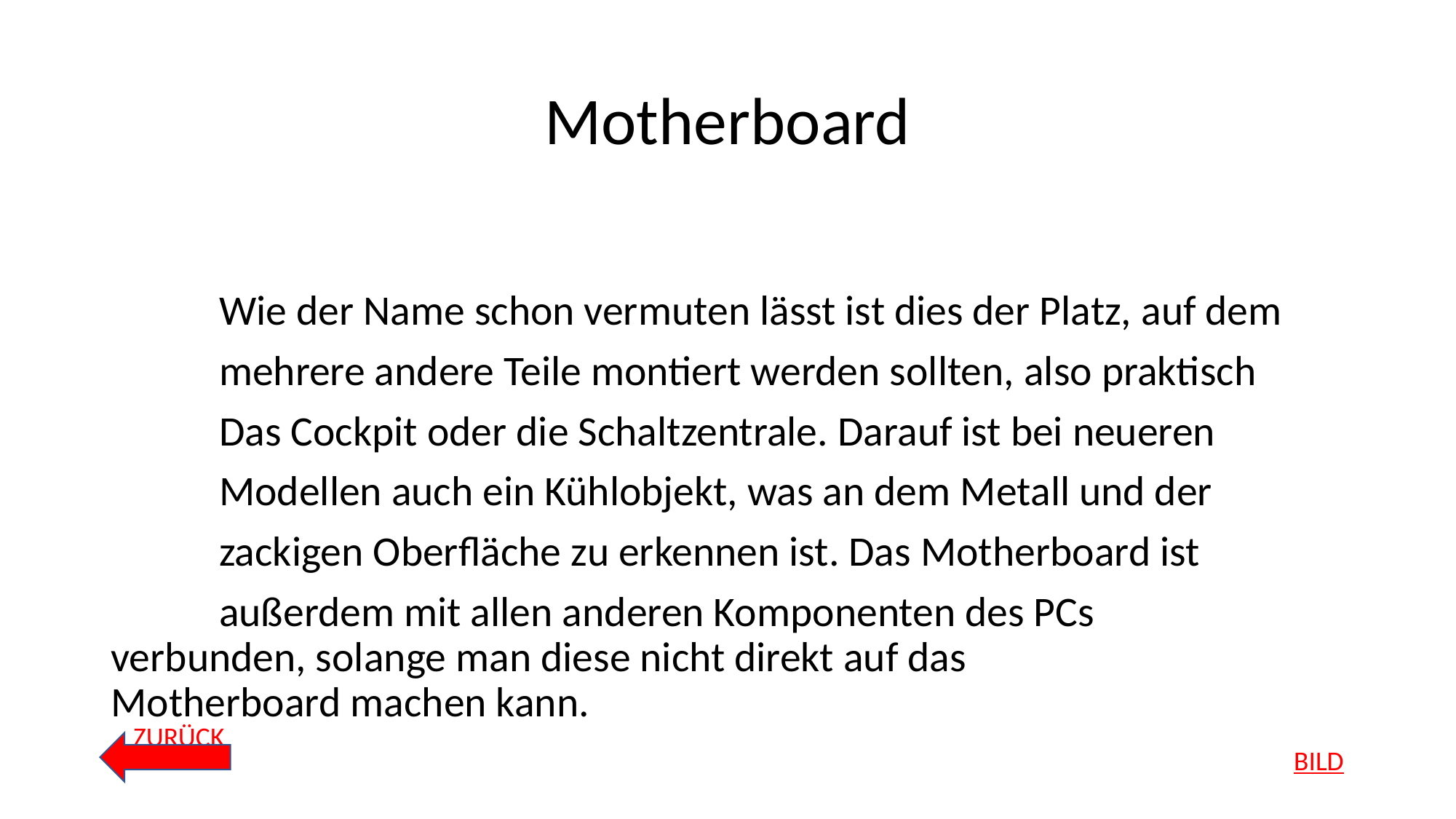

# Motherboard

		Wie der Name schon vermuten lässt ist dies der Platz, auf dem
		mehrere andere Teile montiert werden sollten, also praktisch
		Das Cockpit oder die Schaltzentrale. Darauf ist bei neueren
		Modellen auch ein Kühlobjekt, was an dem Metall und der
		zackigen Oberfläche zu erkennen ist. Das Motherboard ist
		außerdem mit allen anderen Komponenten des PCs 				verbunden, solange man diese nicht direkt auf das                                   		Motherboard machen kann.

ZURÜCK

BILD